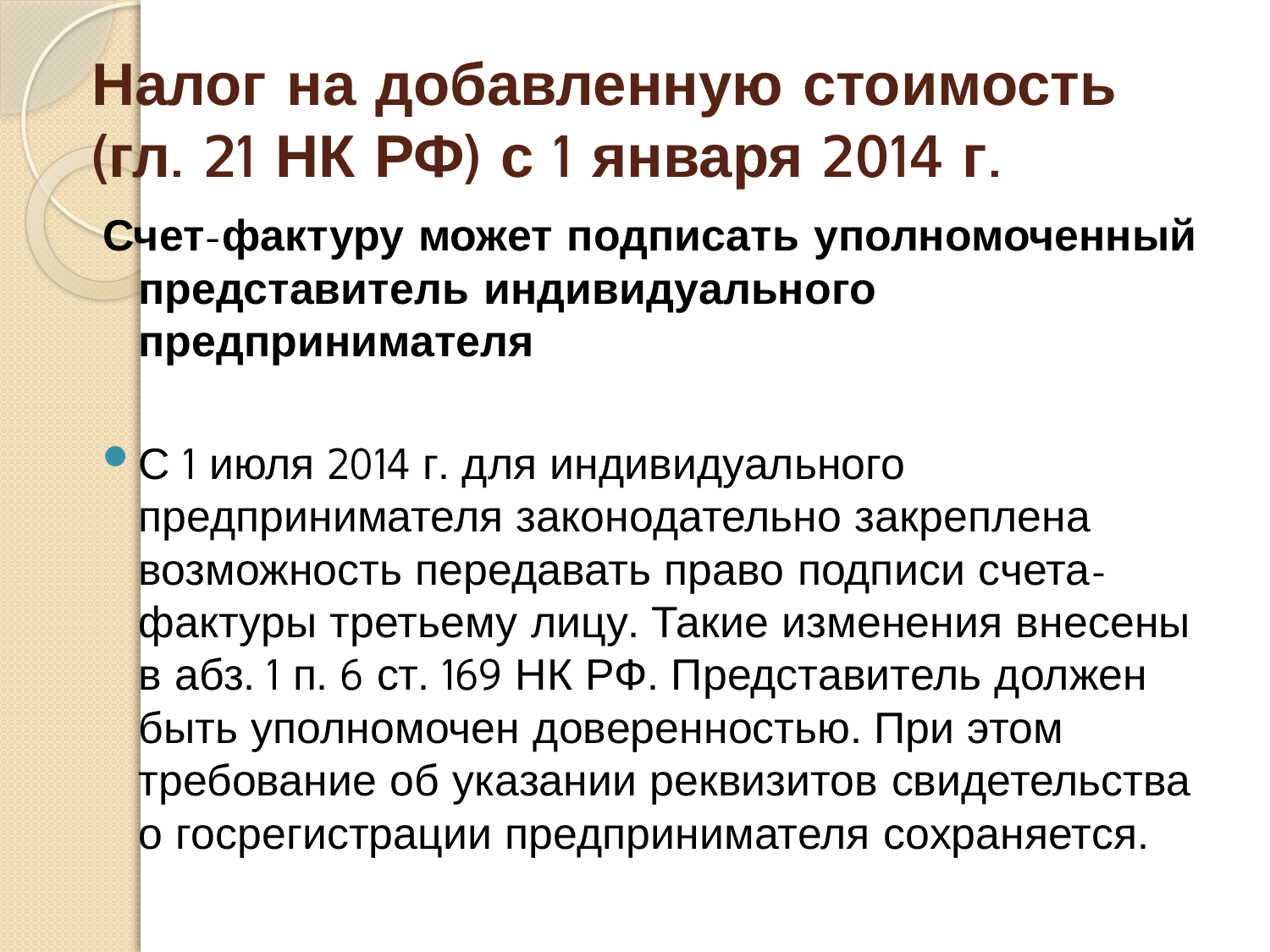

# Налог на добавленную стоимость (гл. 21 НК РФ) с 1 января 2014 г.
Счет-фактуру может подписать уполномоченный представитель индивидуального предпринимателя

С 1 июля 2014 г. для индивидуального предпринимателя законодательно закреплена возможность передавать право подписи счета-фактуры третьему лицу. Такие изменения внесены в абз. 1 п. 6 ст. 169 НК РФ. Представитель должен быть уполномочен доверенностью. При этом требование об указании реквизитов свидетельства о госрегистрации предпринимателя сохраняется.